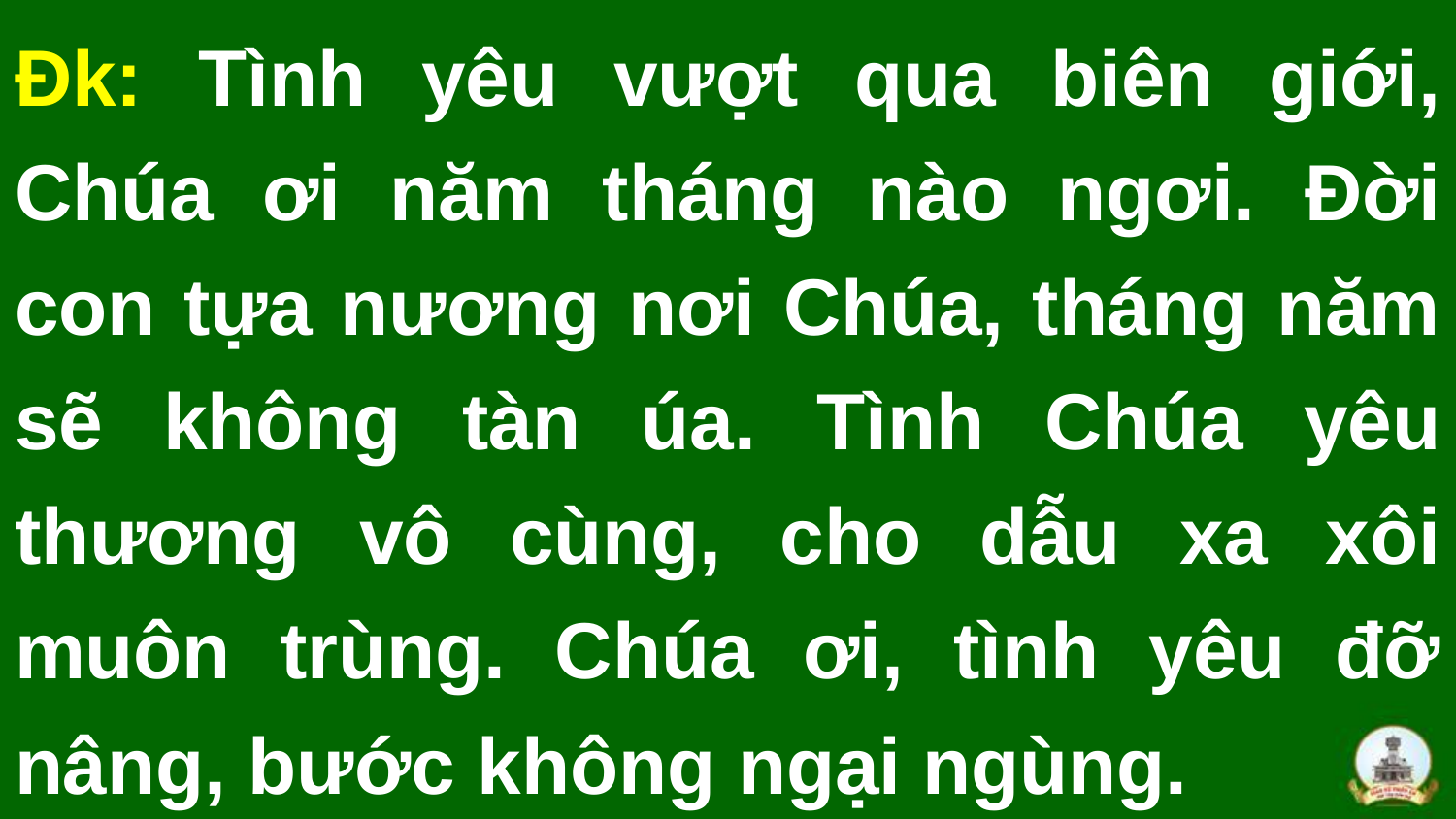

Đk: Tình yêu vượt qua biên giới, Chúa ơi năm tháng nào ngơi. Đời con tựa nương nơi Chúa, tháng năm sẽ không tàn úa. Tình Chúa yêu thương vô cùng, cho dẫu xa xôi muôn trùng. Chúa ơi, tình yêu đỡ nâng, bước không ngại ngùng.